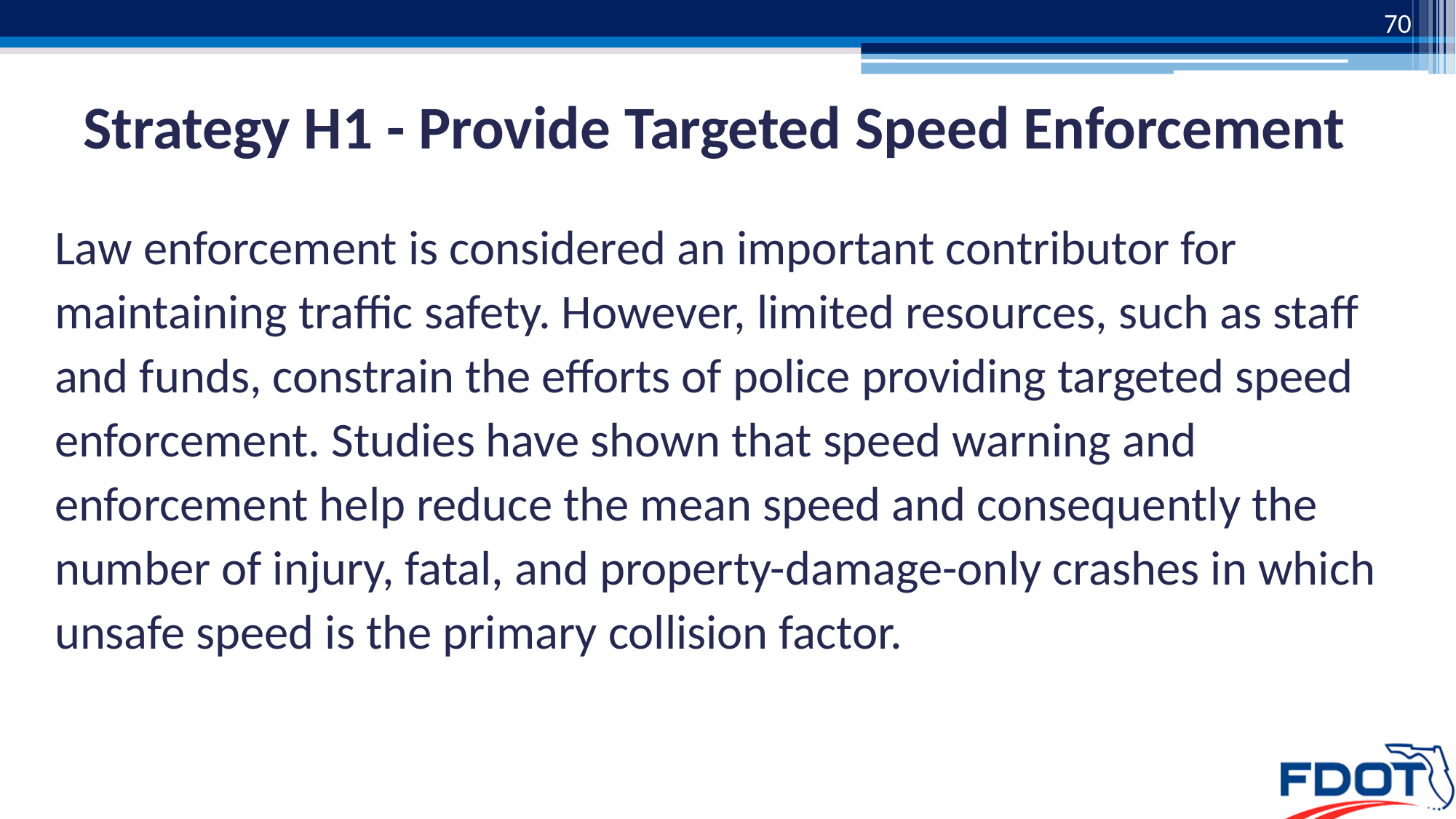

70
# Strategy H1 - Provide Targeted Speed Enforcement
Law enforcement is considered an important contributor for maintaining traffic safety. However, limited resources, such as staff and funds, constrain the efforts of police providing targeted speed enforcement. Studies have shown that speed warning and enforcement help reduce the mean speed and consequently the number of injury, fatal, and property-damage-only crashes in which unsafe speed is the primary collision factor.